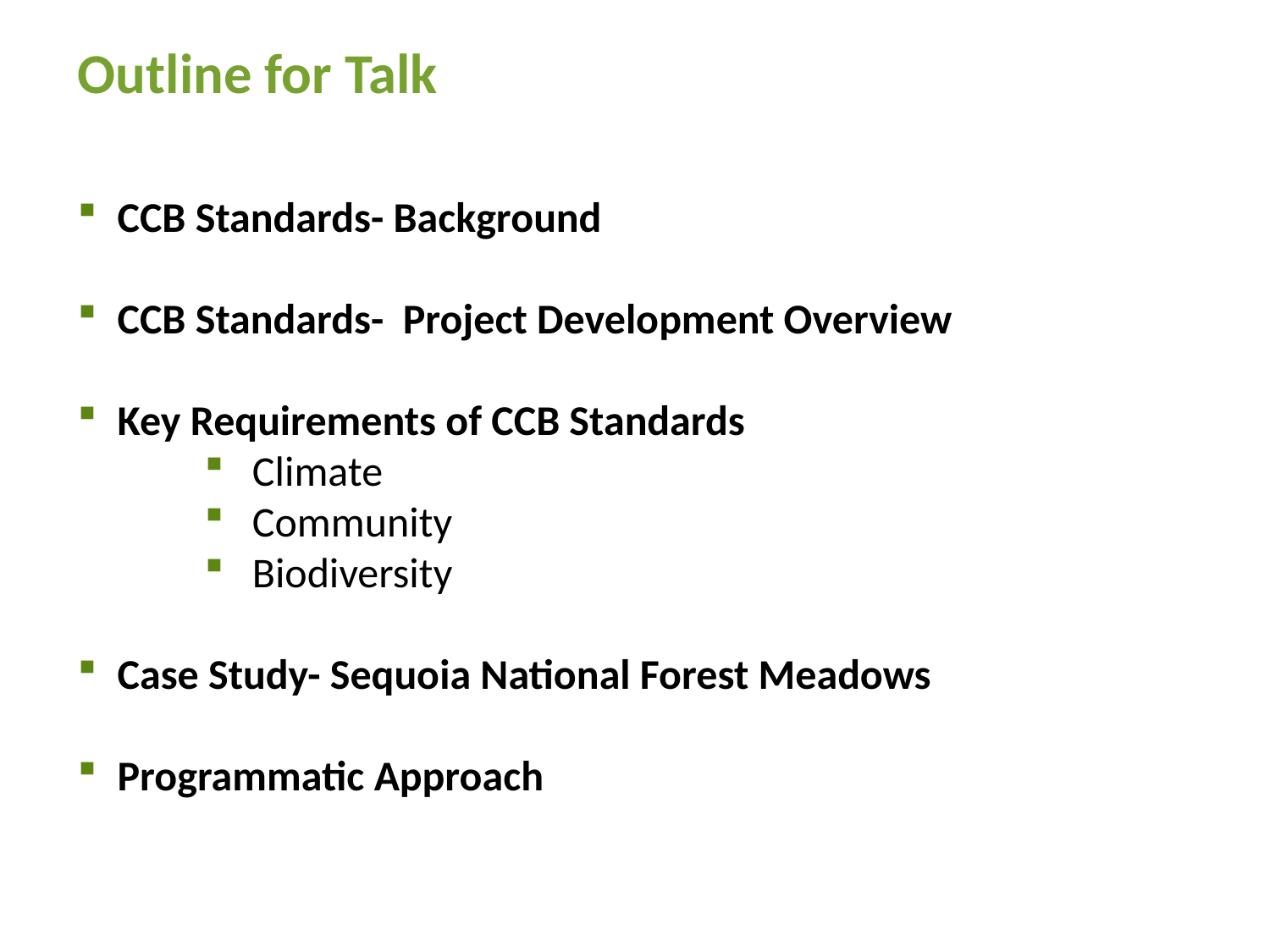

Outline for Talk
CCB Standards- Background

CCB Standards-  Project Development Overview

Key Requirements of CCB Standards
Climate
Community
Biodiversity

Case Study- Sequoia National Forest Meadows

Programmatic Approach